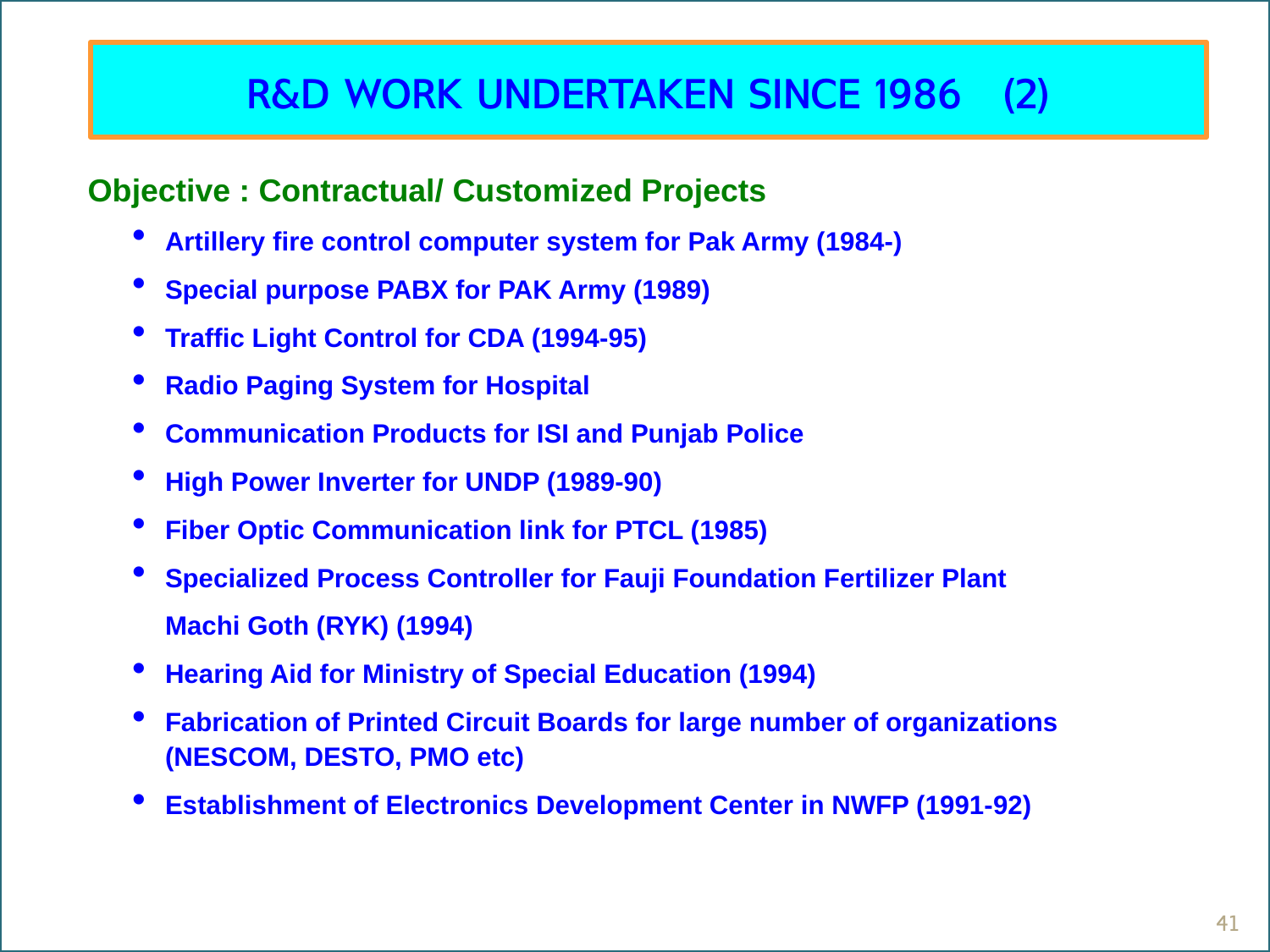

# R&D WORK UNDERTAKEN SINCE 1986   (2)
Objective : Contractual/ Customized Projects
Artillery fire control computer system for Pak Army (1984-)
Special purpose PABX for PAK Army (1989)
Traffic Light Control for CDA (1994-95)
Radio Paging System for Hospital
Communication Products for ISI and Punjab Police
High Power Inverter for UNDP (1989-90)
Fiber Optic Communication link for PTCL (1985)
Specialized Process Controller for Fauji Foundation Fertilizer Plant
	Machi Goth (RYK) (1994)
Hearing Aid for Ministry of Special Education (1994)
Fabrication of Printed Circuit Boards for large number of organizations (NESCOM, DESTO, PMO etc)
Establishment of Electronics Development Center in NWFP (1991-92)

41